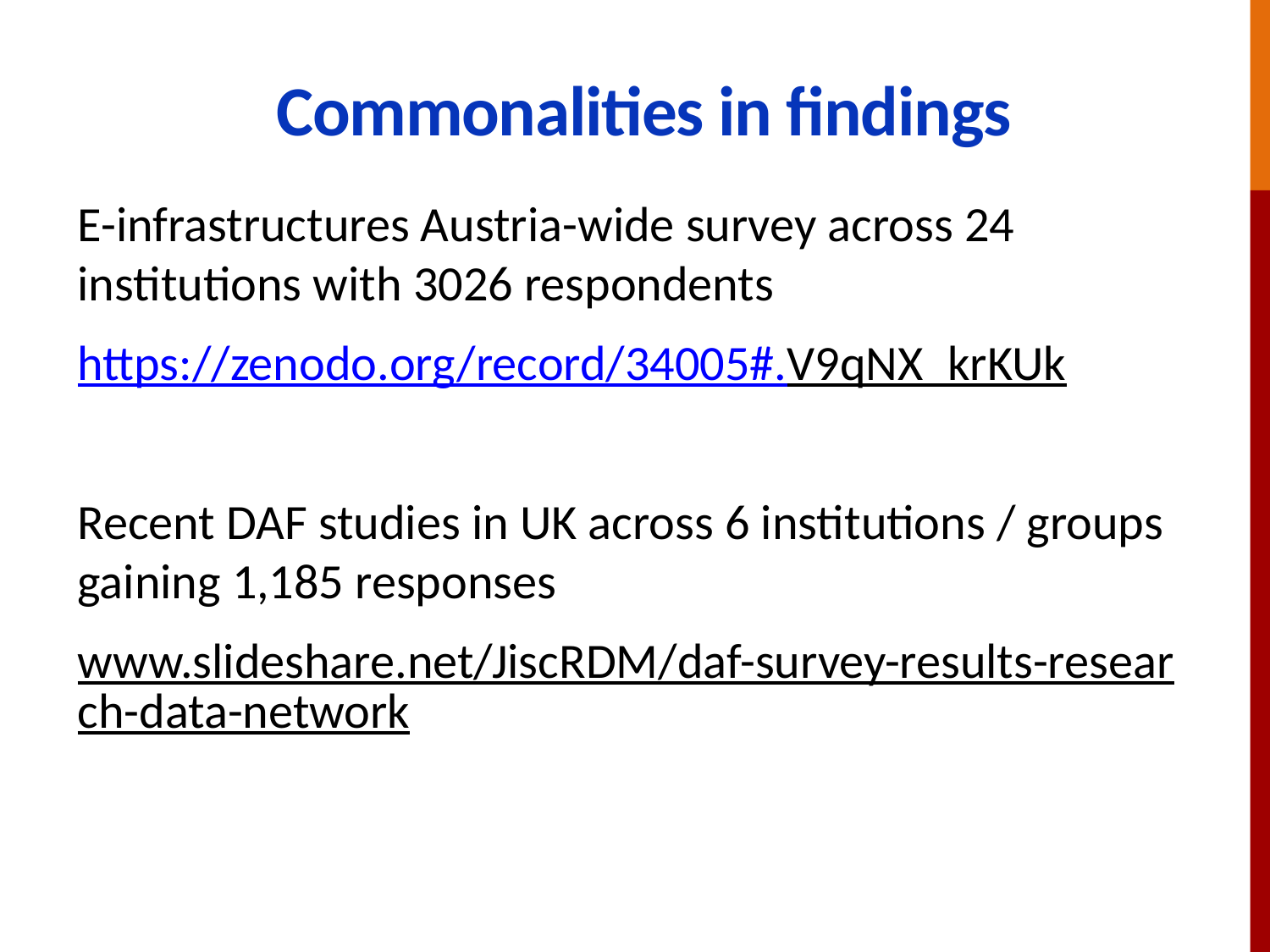

# Commonalities in findings
E-infrastructures Austria-wide survey across 24 institutions with 3026 respondents
https://zenodo.org/record/34005#.V9qNX_krKUk

Recent DAF studies in UK across 6 institutions / groups gaining 1,185 responses
www.slideshare.net/JiscRDM/daf-survey-results-research-data-network